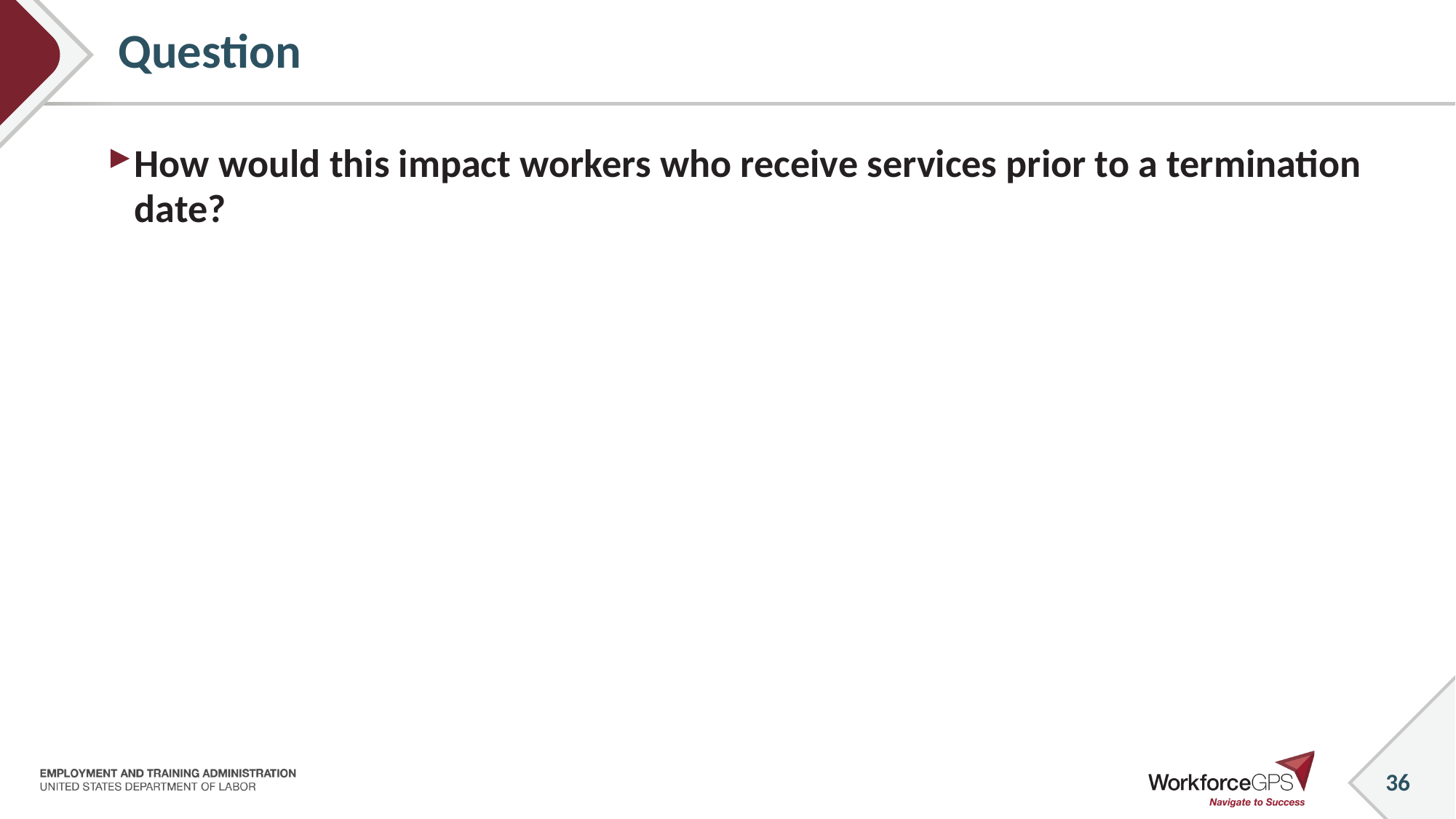

# Question
How would this impact workers who receive services prior to a termination date?
36